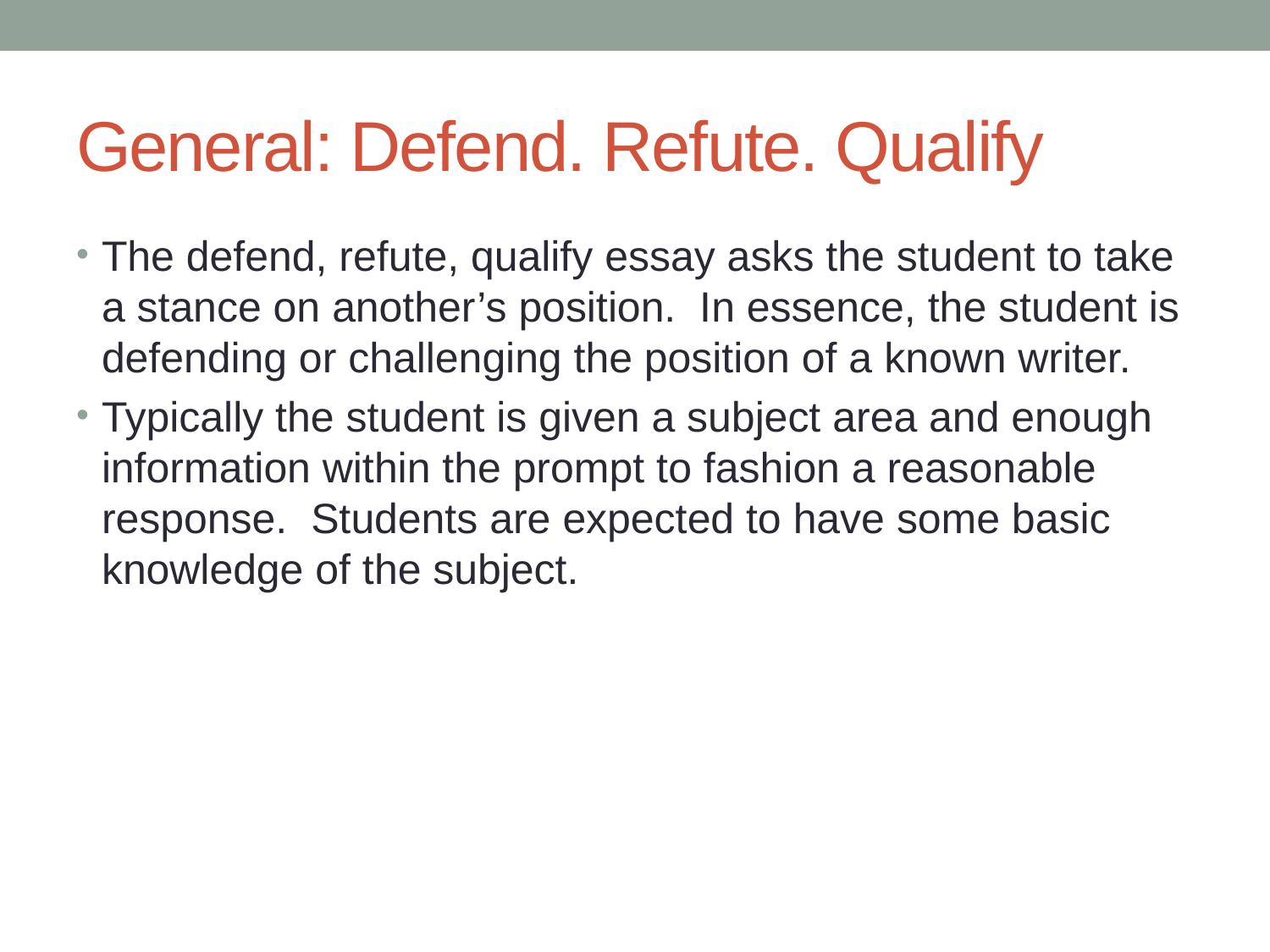

# General: Defend. Refute. Qualify
The defend, refute, qualify essay asks the student to take a stance on another’s position.  In essence, the student is defending or challenging the position of a known writer.
Typically the student is given a subject area and enough information within the prompt to fashion a reasonable response.  Students are expected to have some basic knowledge of the subject.